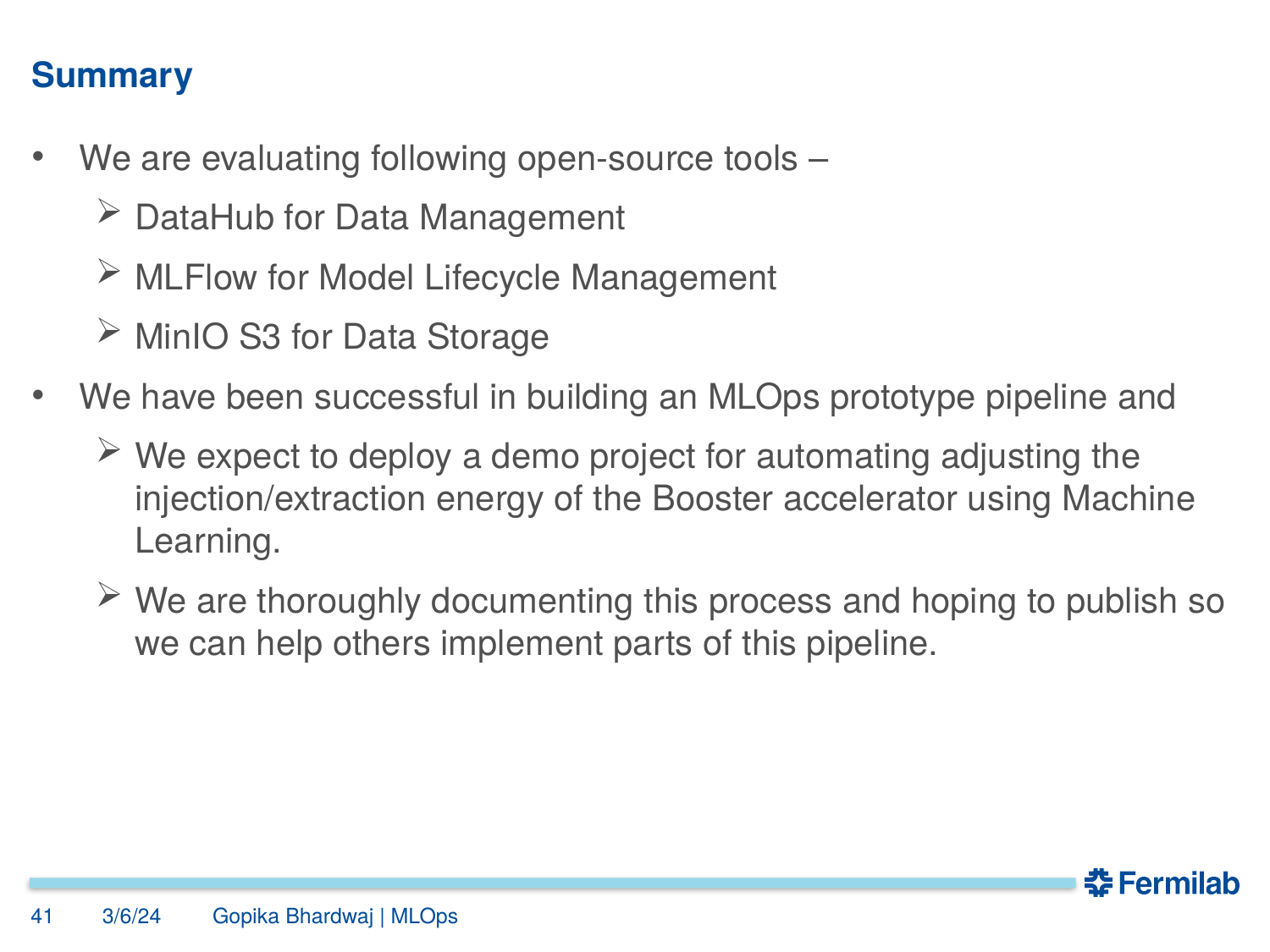

# Summary
We are evaluating following open-source tools –
DataHub for Data Management
MLFlow for Model Lifecycle Management
MinIO S3 for Data Storage
We have been successful in building an MLOps prototype pipeline and
We expect to deploy a demo project for automating adjusting the injection/extraction energy of the Booster accelerator using Machine Learning.
We are thoroughly documenting this process and hoping to publish so we can help others implement parts of this pipeline.

41
3/6/24
Gopika Bhardwaj | MLOps